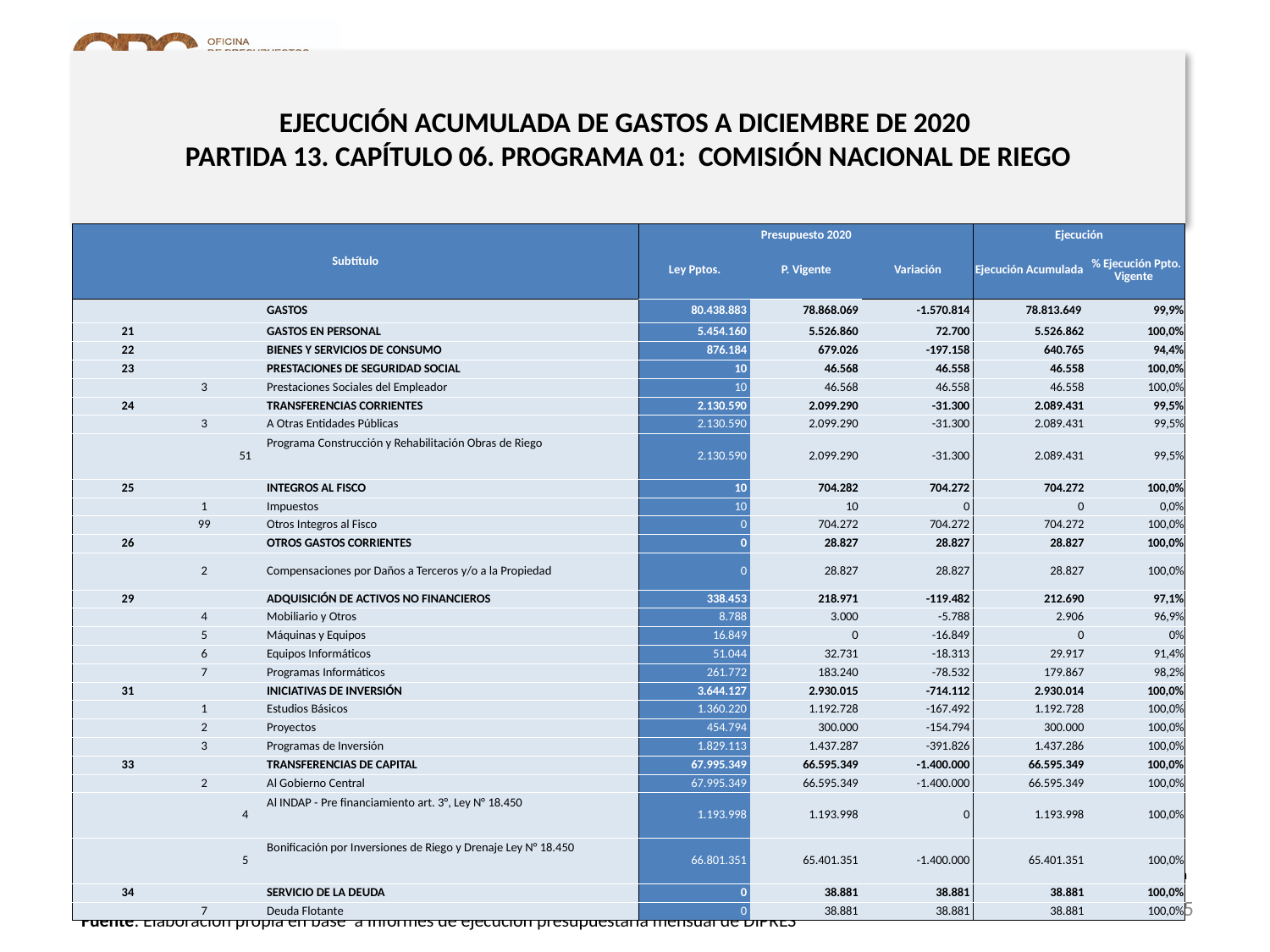

# EJECUCIÓN ACUMULADA DE GASTOS A DICIEMBRE DE 2020 PARTIDA 13. CAPÍTULO 06. PROGRAMA 01:  COMISIÓN NACIONAL DE RIEGO
en miles de pesos de 2020
| Subtítulo |  |  |  | Presupuesto 2020 |  |  | Ejecución |  |
| --- | --- | --- | --- | --- | --- | --- | --- | --- |
|  |  |  |  | Ley Pptos. | P. Vigente | Variación | Ejecución Acumulada | % Ejecución Ppto. Vigente |
|  |  |  | GASTOS | 80.438.883 | 78.868.069 | -1.570.814 | 78.813.649 | 99,9% |
| 21 |  |  | GASTOS EN PERSONAL | 5.454.160 | 5.526.860 | 72.700 | 5.526.862 | 100,0% |
| 22 |  |  | BIENES Y SERVICIOS DE CONSUMO | 876.184 | 679.026 | -197.158 | 640.765 | 94,4% |
| 23 |  |  | PRESTACIONES DE SEGURIDAD SOCIAL | 10 | 46.568 | 46.558 | 46.558 | 100,0% |
|  | 3 |  | Prestaciones Sociales del Empleador | 10 | 46.568 | 46.558 | 46.558 | 100,0% |
| 24 |  |  | TRANSFERENCIAS CORRIENTES | 2.130.590 | 2.099.290 | -31.300 | 2.089.431 | 99,5% |
|  | 3 |  | A Otras Entidades Públicas | 2.130.590 | 2.099.290 | -31.300 | 2.089.431 | 99,5% |
|  |  | 51 | Programa Construcción y Rehabilitación Obras de Riego | 2.130.590 | 2.099.290 | -31.300 | 2.089.431 | 99,5% |
| 25 |  |  | INTEGROS AL FISCO | 10 | 704.282 | 704.272 | 704.272 | 100,0% |
|  | 1 |  | Impuestos | 10 | 10 | 0 | 0 | 0,0% |
|  | 99 |  | Otros Integros al Fisco | 0 | 704.272 | 704.272 | 704.272 | 100,0% |
| 26 |  |  | OTROS GASTOS CORRIENTES | 0 | 28.827 | 28.827 | 28.827 | 100,0% |
|  | 2 |  | Compensaciones por Daños a Terceros y/o a la Propiedad | 0 | 28.827 | 28.827 | 28.827 | 100,0% |
| 29 |  |  | ADQUISICIÓN DE ACTIVOS NO FINANCIEROS | 338.453 | 218.971 | -119.482 | 212.690 | 97,1% |
|  | 4 |  | Mobiliario y Otros | 8.788 | 3.000 | -5.788 | 2.906 | 96,9% |
|  | 5 |  | Máquinas y Equipos | 16.849 | 0 | -16.849 | 0 | 0% |
|  | 6 |  | Equipos Informáticos | 51.044 | 32.731 | -18.313 | 29.917 | 91,4% |
|  | 7 |  | Programas Informáticos | 261.772 | 183.240 | -78.532 | 179.867 | 98,2% |
| 31 |  |  | INICIATIVAS DE INVERSIÓN | 3.644.127 | 2.930.015 | -714.112 | 2.930.014 | 100,0% |
|  | 1 |  | Estudios Básicos | 1.360.220 | 1.192.728 | -167.492 | 1.192.728 | 100,0% |
|  | 2 |  | Proyectos | 454.794 | 300.000 | -154.794 | 300.000 | 100,0% |
|  | 3 |  | Programas de Inversión | 1.829.113 | 1.437.287 | -391.826 | 1.437.286 | 100,0% |
| 33 |  |  | TRANSFERENCIAS DE CAPITAL | 67.995.349 | 66.595.349 | -1.400.000 | 66.595.349 | 100,0% |
|  | 2 |  | Al Gobierno Central | 67.995.349 | 66.595.349 | -1.400.000 | 66.595.349 | 100,0% |
|  |  | 4 | Al INDAP - Pre financiamiento art. 3°, Ley N° 18.450 | 1.193.998 | 1.193.998 | 0 | 1.193.998 | 100,0% |
|  |  | 5 | Bonificación por Inversiones de Riego y Drenaje Ley N° 18.450 | 66.801.351 | 65.401.351 | -1.400.000 | 65.401.351 | 100,0% |
| 34 |  |  | SERVICIO DE LA DEUDA | 0 | 38.881 | 38.881 | 38.881 | 100,0% |
|  | 7 |  | Deuda Flotante | 0 | 38.881 | 38.881 | 38.881 | 100,0% |
Nota: Para el cálculo del presupuesto vigente, así como para determinar la ejecución acumulada, no se incluyó: el subtítulo 25.99 “Otros Íntegros al Fisco” por cuanto corresponden a movimientos contables derivados de una instrucción administrativa aplicada por Dipres a partir del mes de abril.
25
Fuente: Elaboración propia en base  a Informes de ejecución presupuestaria mensual de DIPRES